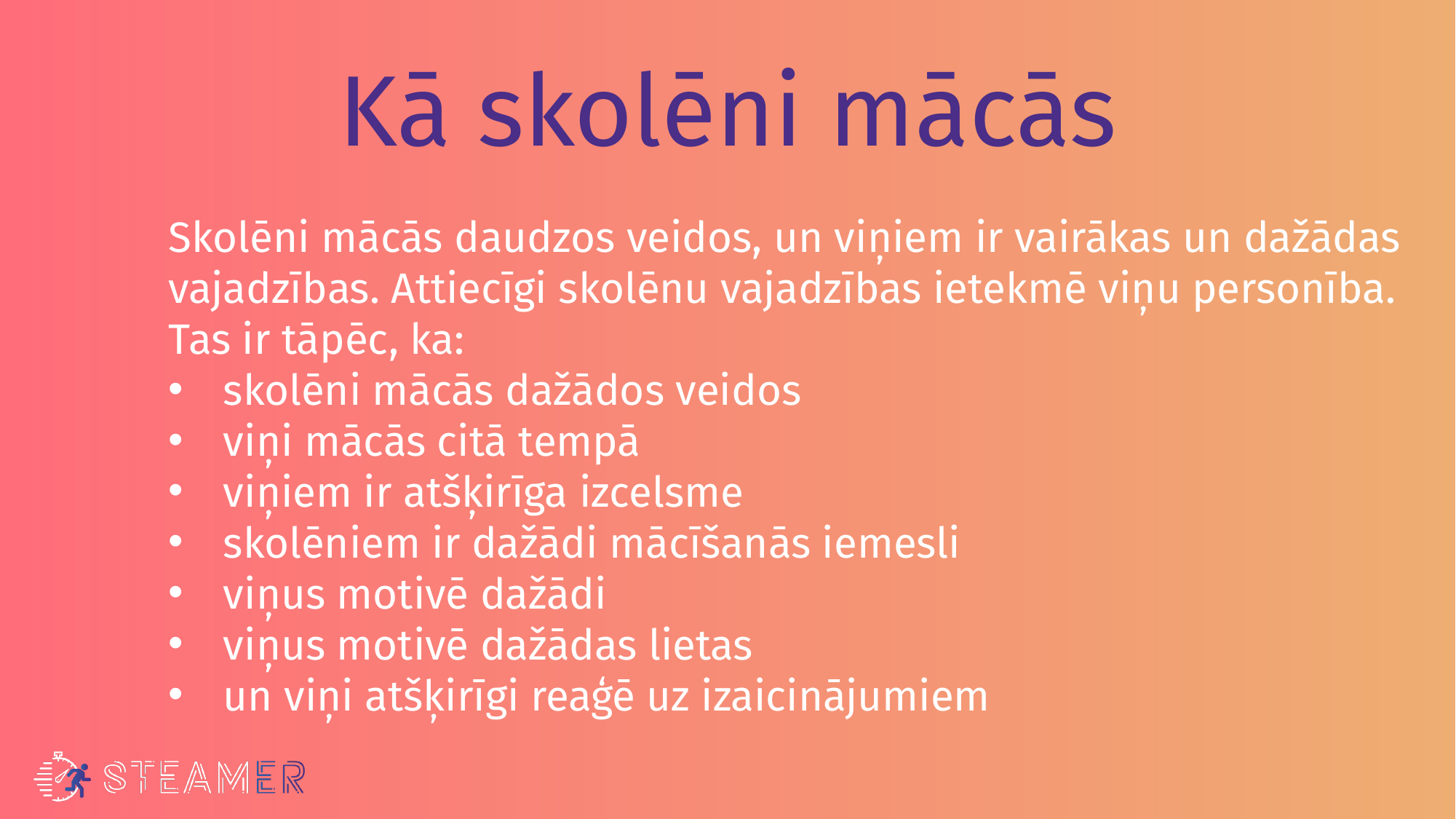

# Kā skolēni mācās
Skolēni mācās daudzos veidos, un viņiem ir vairākas un dažādas vajadzības. Attiecīgi skolēnu vajadzības ietekmē viņu personība. Tas ir tāpēc, ka:
skolēni mācās dažādos veidos
viņi mācās citā tempā
viņiem ir atšķirīga izcelsme
skolēniem ir dažādi mācīšanās iemesli
viņus motivē dažādi
viņus motivē dažādas lietas
un viņi atšķirīgi reaģē uz izaicinājumiem